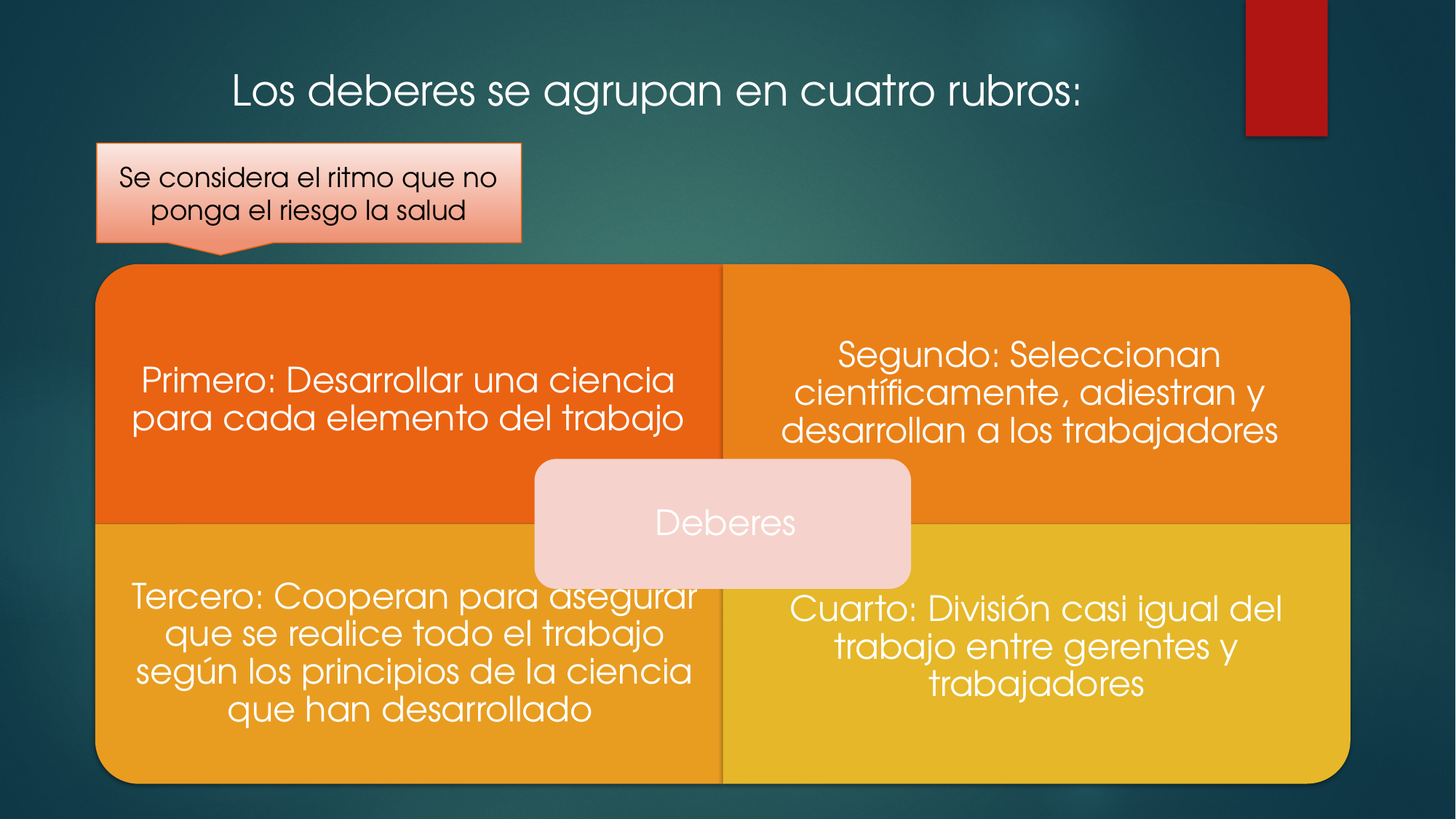

Los deberes se agrupan en cuatro rubros:
Se considera el ritmo que no ponga el riesgo la salud
Primero: Desarrollar una ciencia para cada elemento del trabajo
Segundo: Seleccionan científicamente, adiestran y desarrollan a los trabajadores
Tercero: Cooperan para asegurar que se realice todo el trabajo según los principios de la ciencia que han desarrollado
Cuarto: División casi igual del trabajo entre gerentes y trabajadores
Deberes